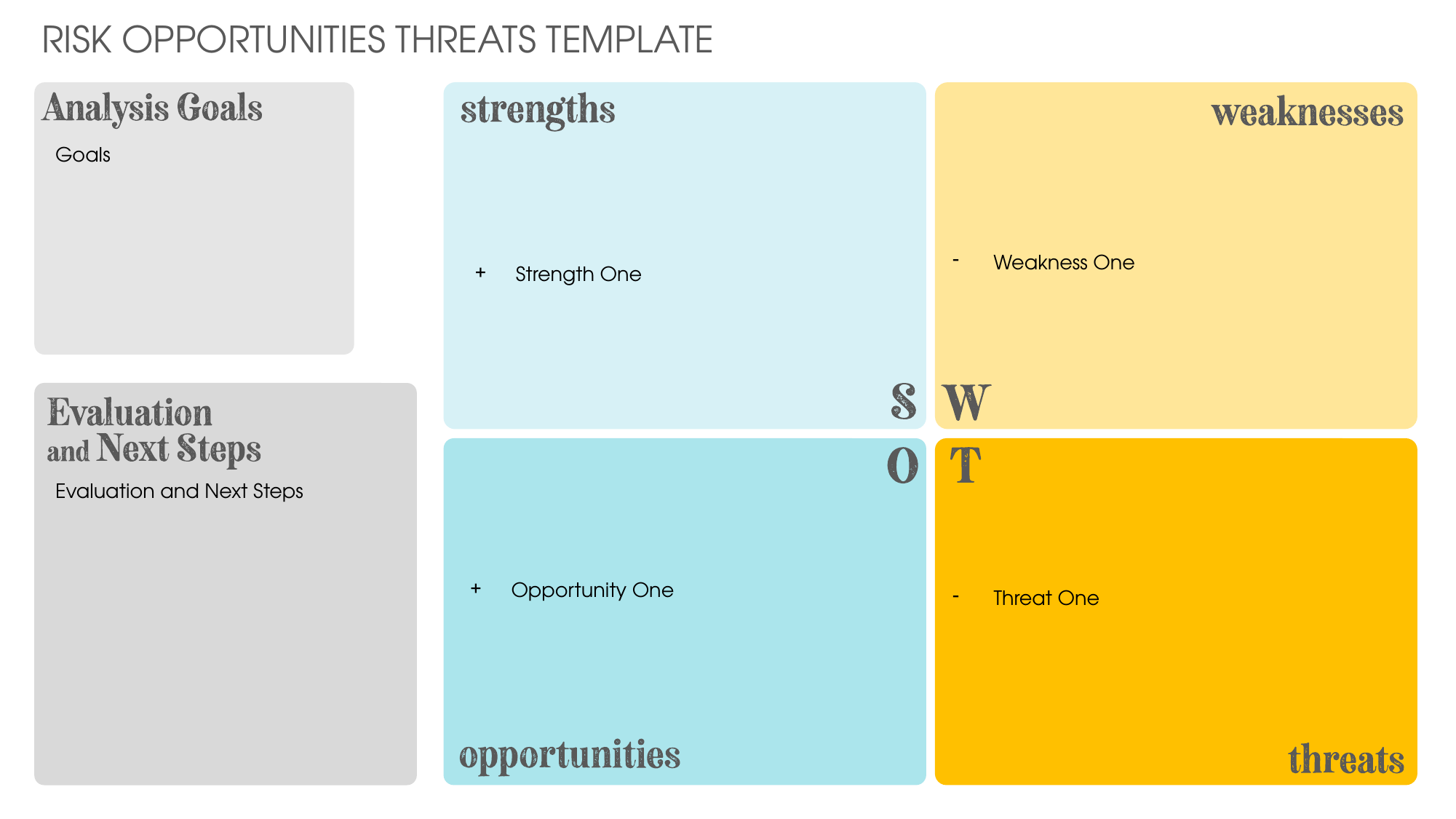

RISK OPPORTUNITIES THREATS TEMPLATE

Strength One
Goals

Weakness One

Opportunity One

Threat One

Evaluation and Next Steps